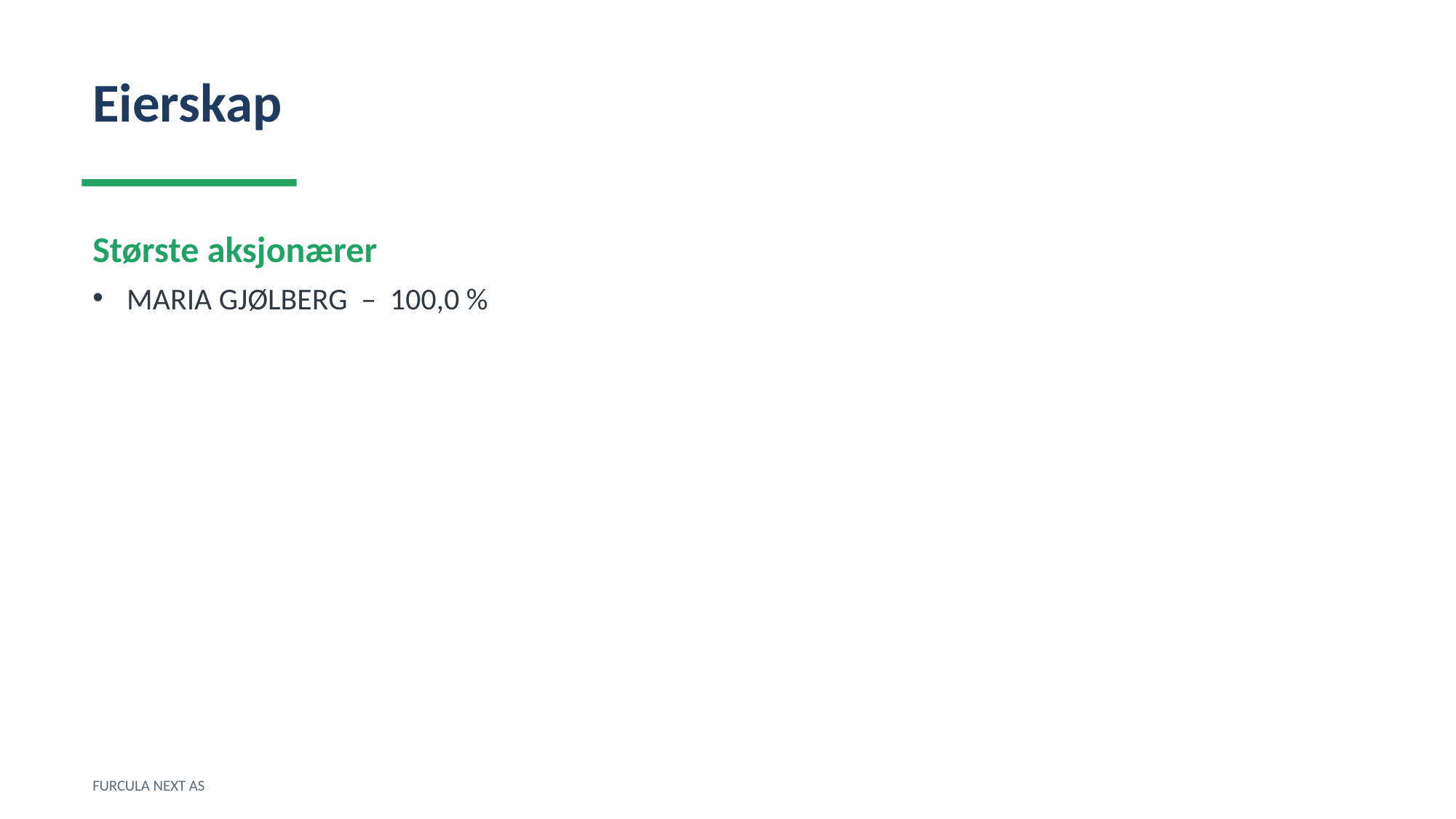

Eierskap

Største aksjonærer
MARIA GJØLBERG  –  100,0 %
FURCULA NEXT AS